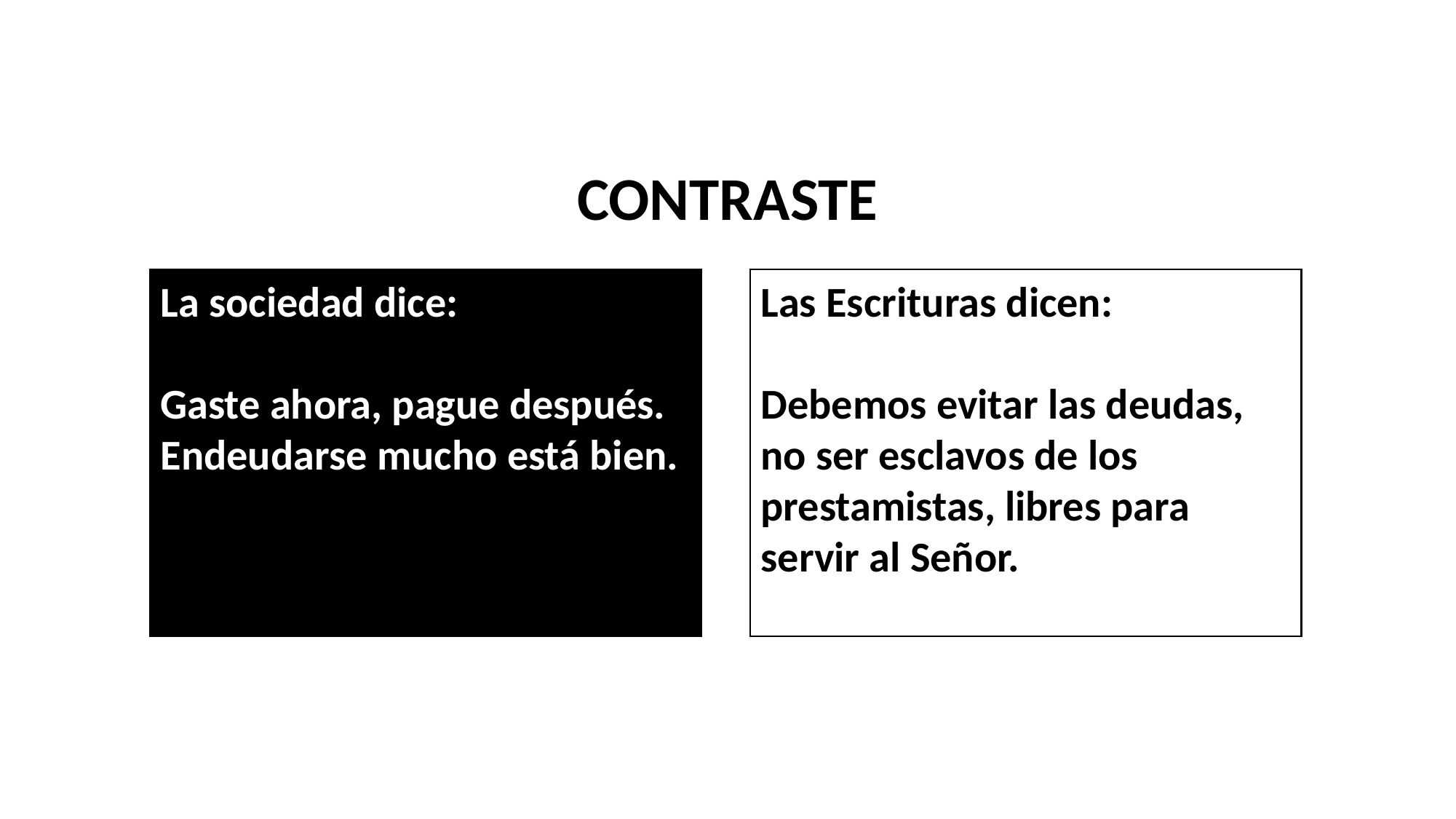

CONTRASTE
La sociedad dice:

Gaste ahora, pague después.
Endeudarse mucho está bien.

Las Escrituras dicen:

Debemos evitar las deudas, no ser esclavos de los prestamistas, libres para servir al Señor.